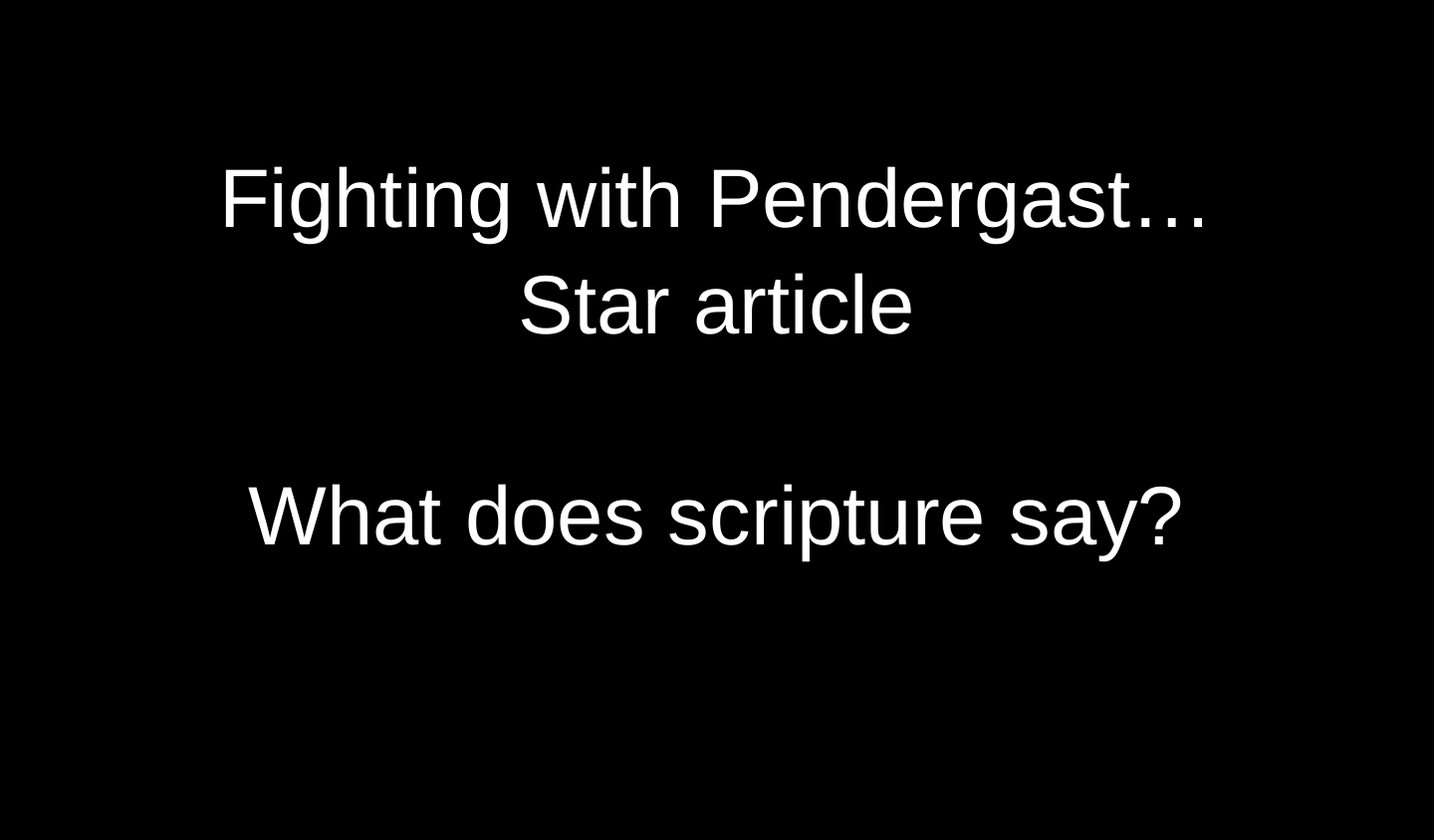

Fighting with Pendergast…
Star article

What does scripture say?